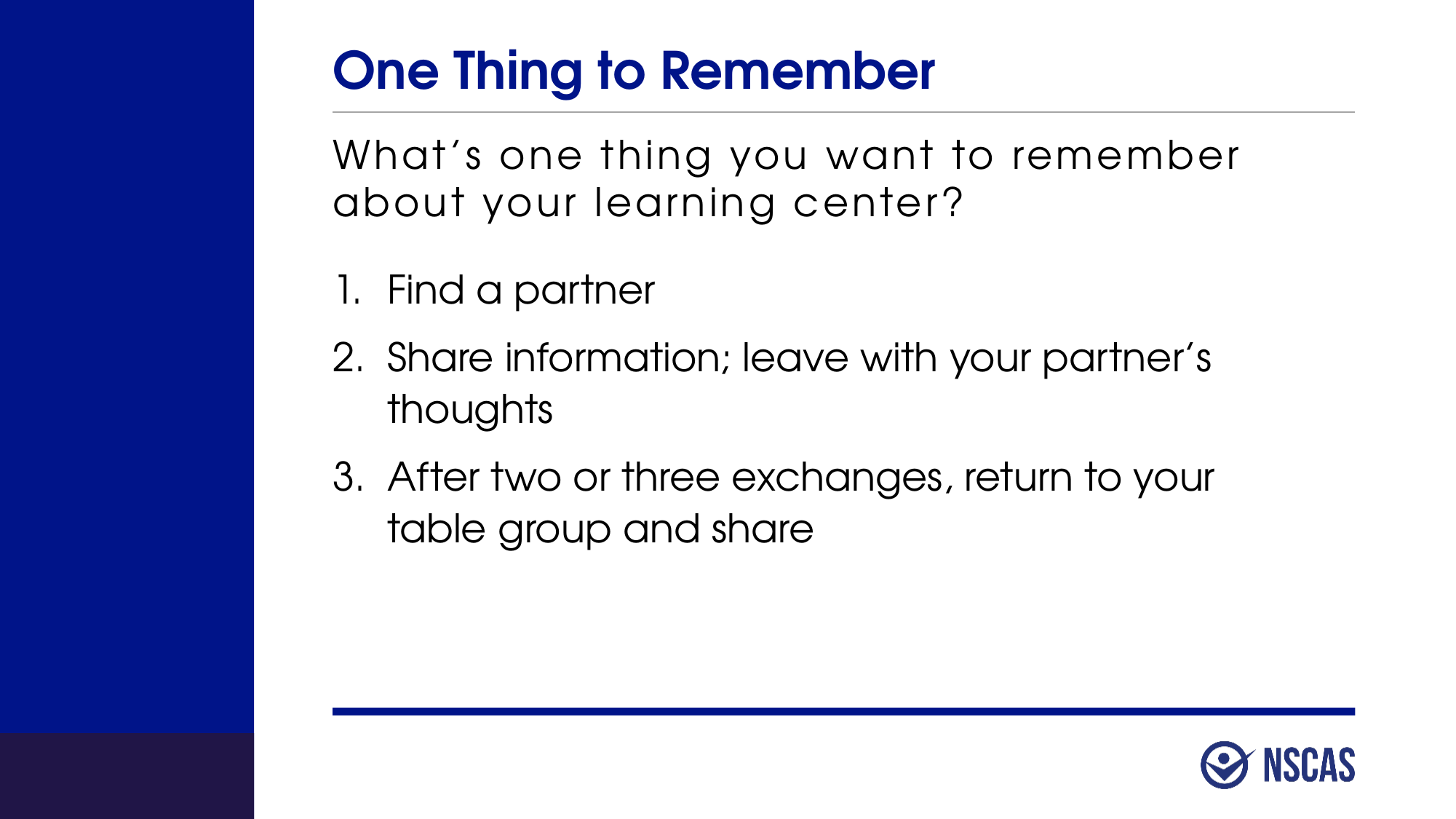

# One Thing to Remember
What’s one thing you want to remember about your learning center?

Find a partner
Share information; leave with your partner’s thoughts
After two or three exchanges, return to your
table group and share